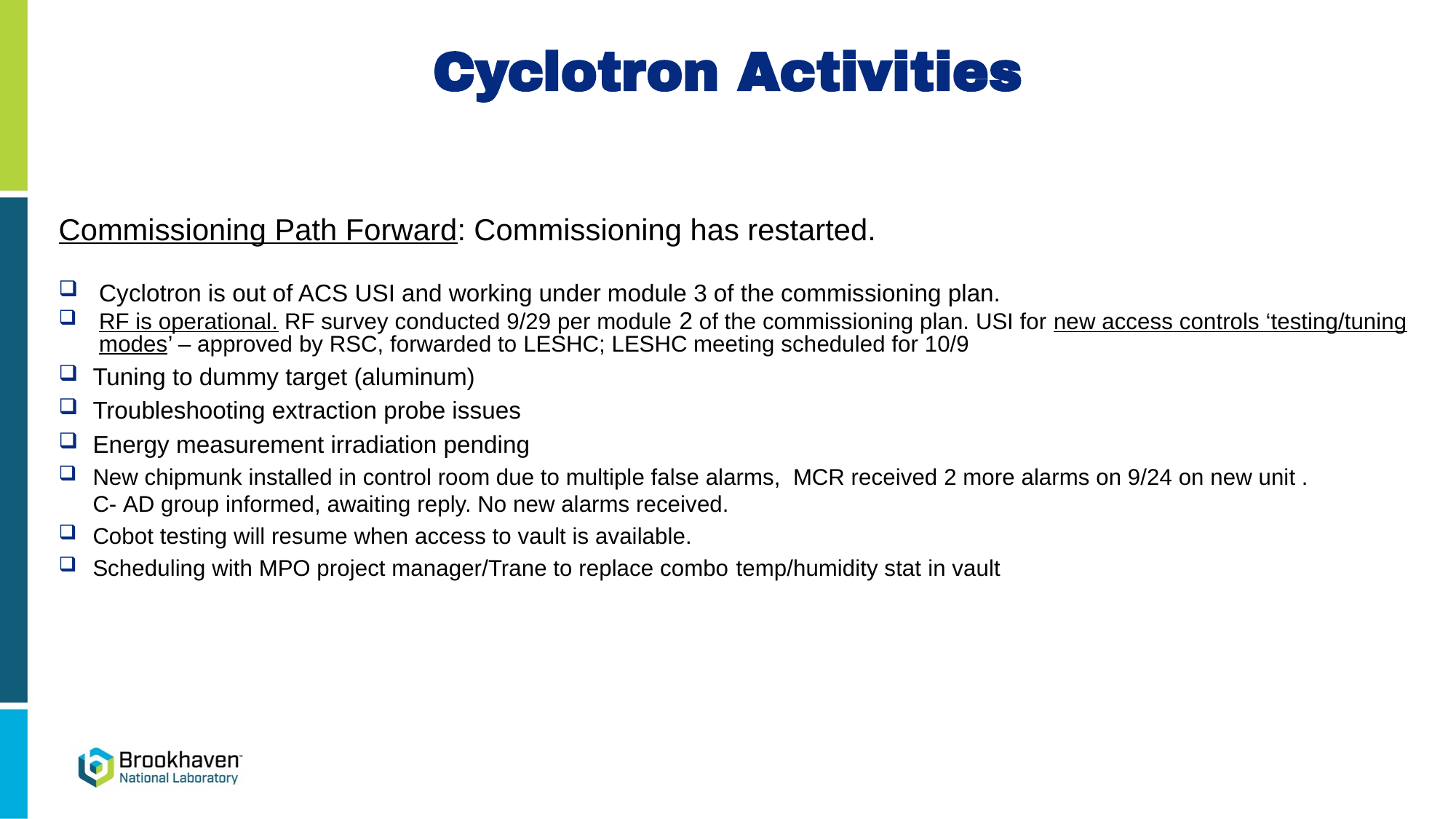

Cyclotron Activities
Commissioning Path Forward: Commissioning has restarted.

Cyclotron is out of ACS USI and working under module 3 of the commissioning plan.
RF is operational. RF survey conducted 9/29 per module 2 of the commissioning plan. USI for new access controls ‘testing/tuning modes’ – approved by RSC, forwarded to LESHC; LESHC meeting scheduled for 10/9
Tuning to dummy target (aluminum)
Troubleshooting extraction probe issues
Energy measurement irradiation pending
New chipmunk installed in control room due to multiple false alarms,  MCR received 2 more alarms on 9/24 on new unit . C- AD group informed, awaiting reply. No new alarms received.
Cobot testing will resume when access to vault is available.
Scheduling with MPO project manager/Trane to replace combo temp/humidity stat in vault